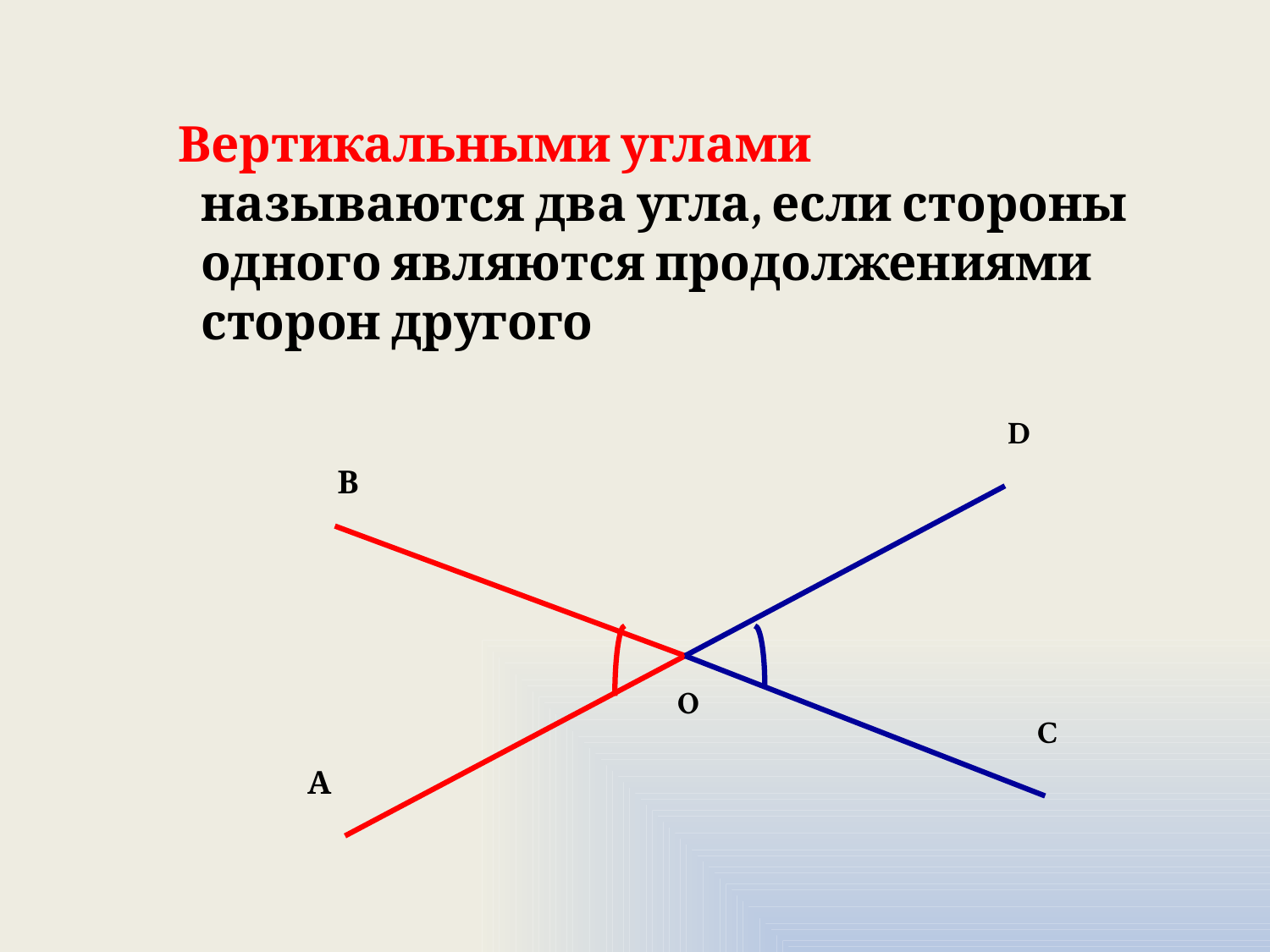

Вертикальными углами называются два угла, если стороны одного являются продолжениями сторон другого
D
В

O
C
А